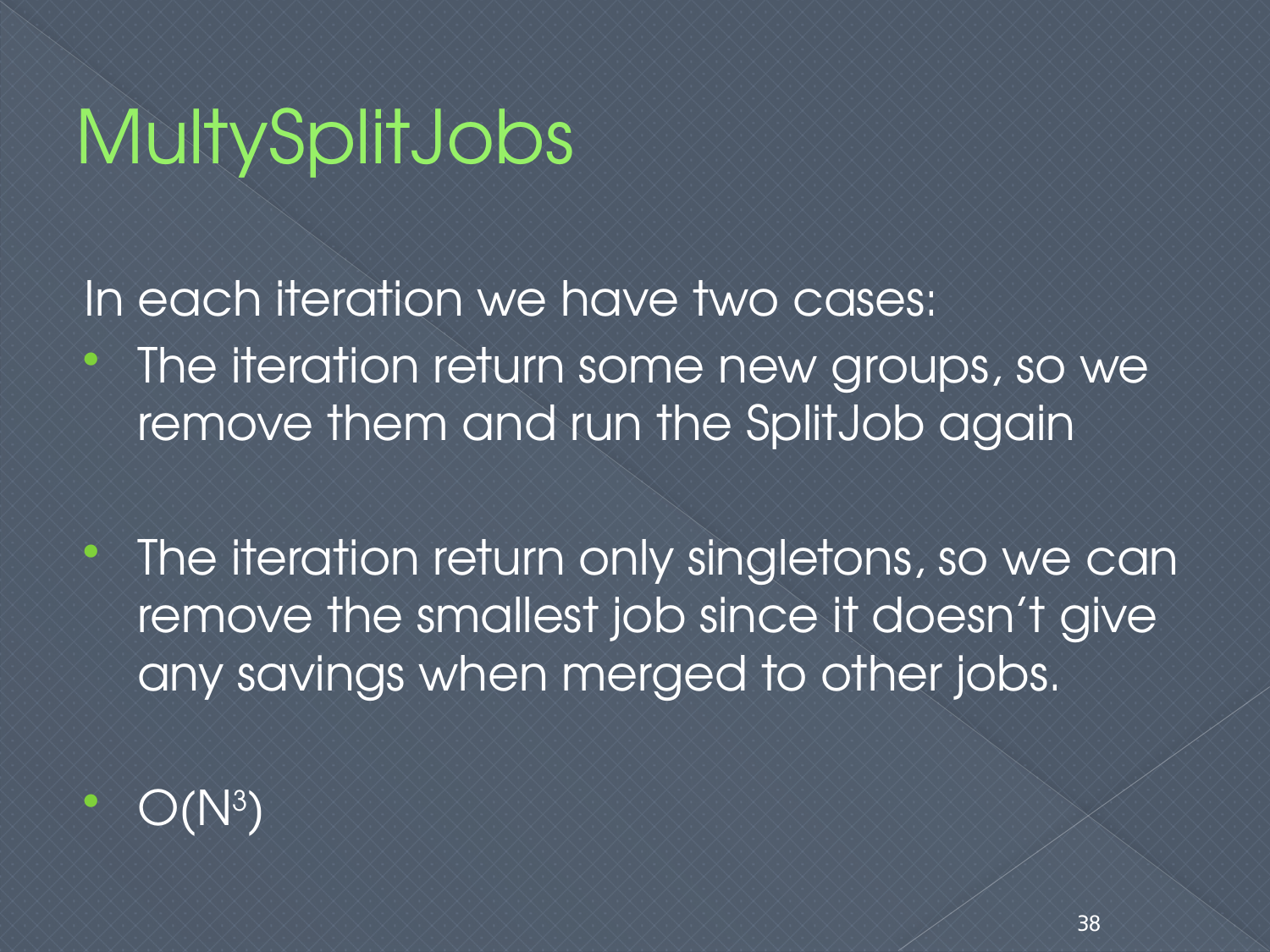

# MultySplitJobs
In each iteration we have two cases:
The iteration return some new groups, so we remove them and run the SplitJob again

The iteration return only singletons, so we can remove the smallest job since it doesn’t give any savings when merged to other jobs.

O(N3)
38